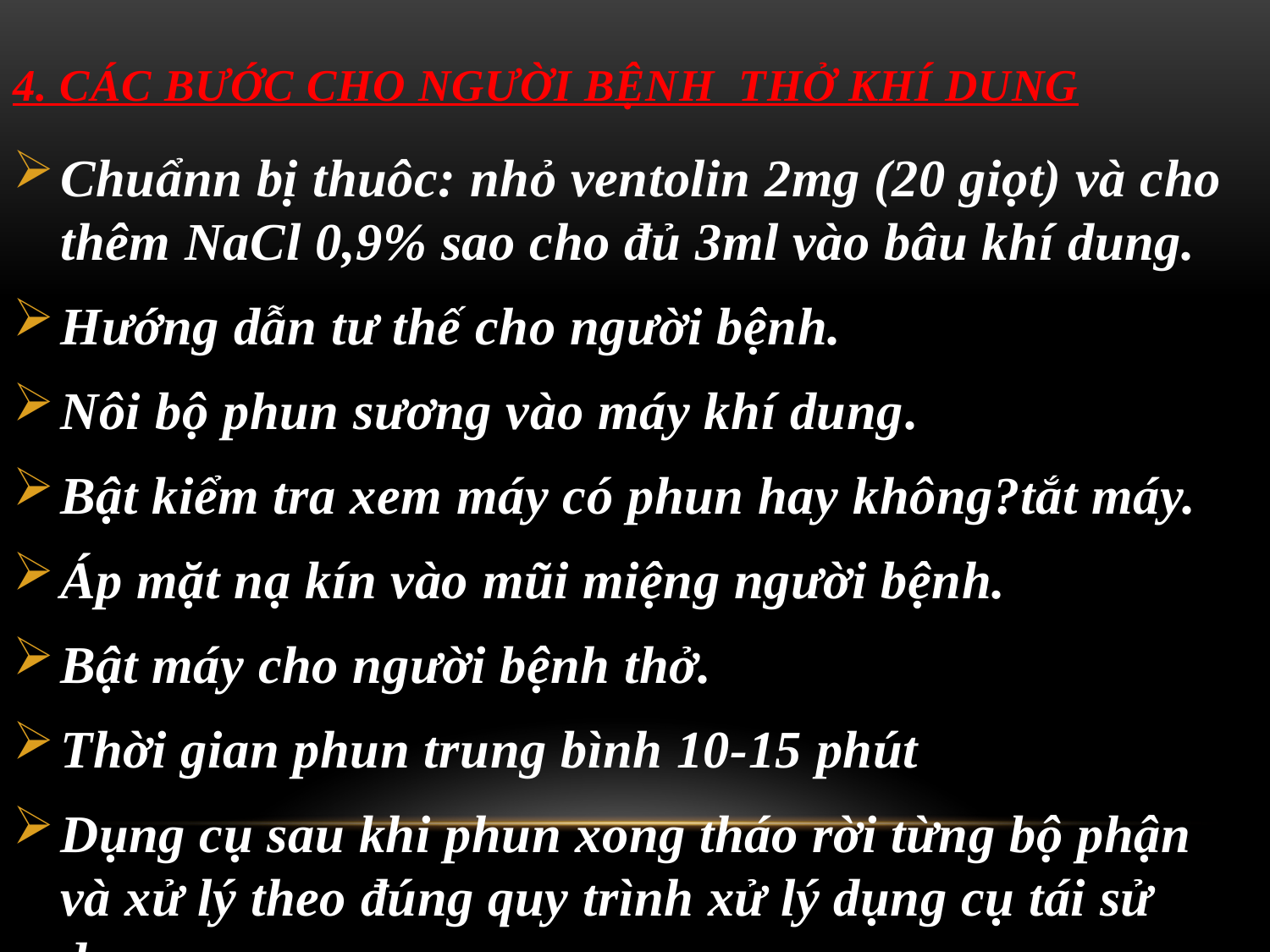

# 4. Các bước cho người bệnh  thở khí dung
Chuẩnn bị thuôc: nhỏ ventolin 2mg (20 giọt) và cho thêm NaCl 0,9% sao cho đủ 3ml vào bâu khí dung.
Hướng dẫn tư thế cho người bệnh.
Nôi bộ phun sương vào máy khí dung.
Bật kiểm tra xem máy có phun hay không?tắt máy.
Áp mặt nạ kín vào mũi miệng người bệnh.
Bật máy cho người bệnh thở.
Thời gian phun trung bình 10-15 phút
Dụng cụ sau khi phun xong tháo rời từng bộ phận và xử lý theo đúng quy trình xử lý dụng cụ tái sử dụng.